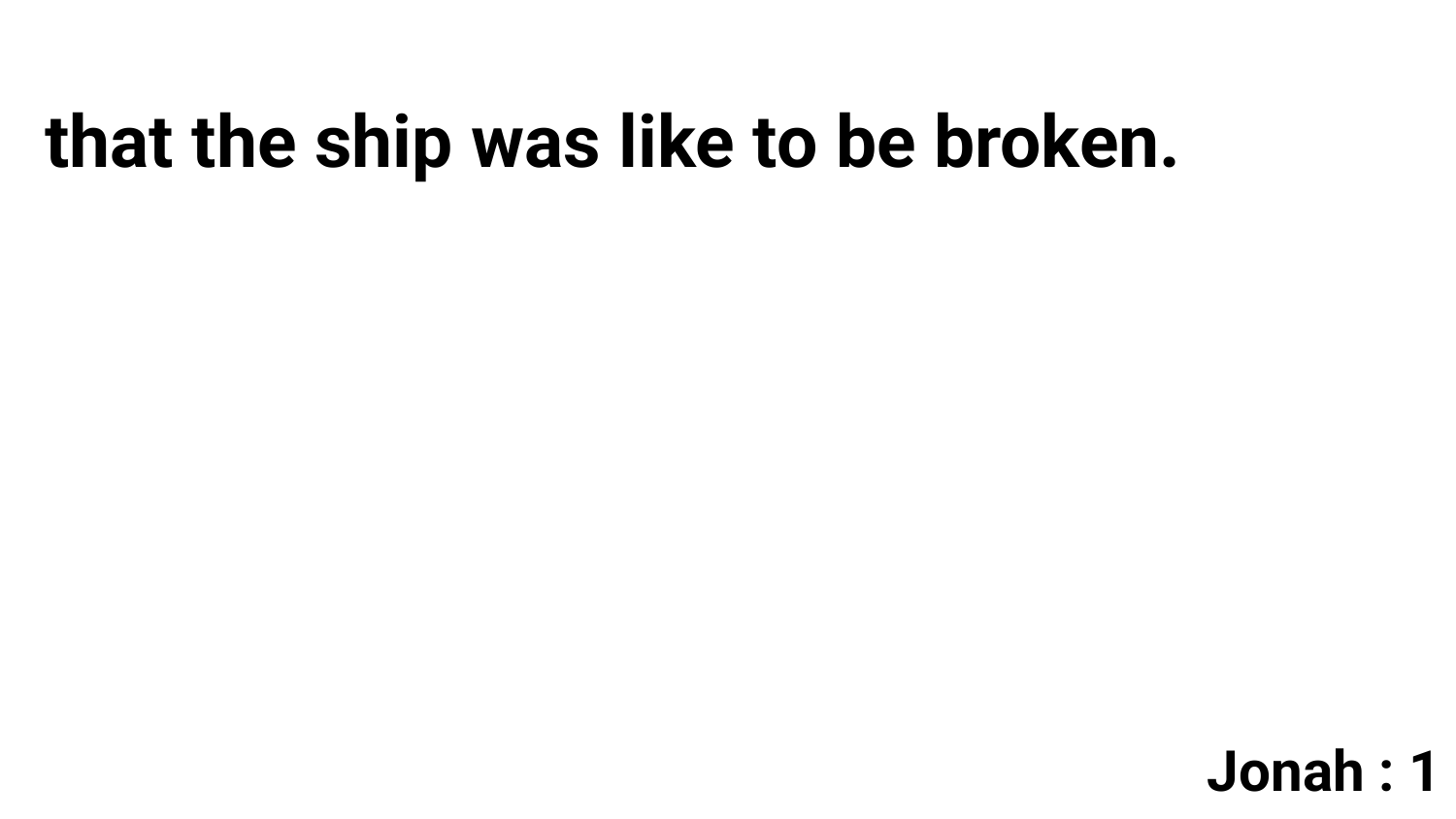

that the ship was like to be broken.
Jonah : 1